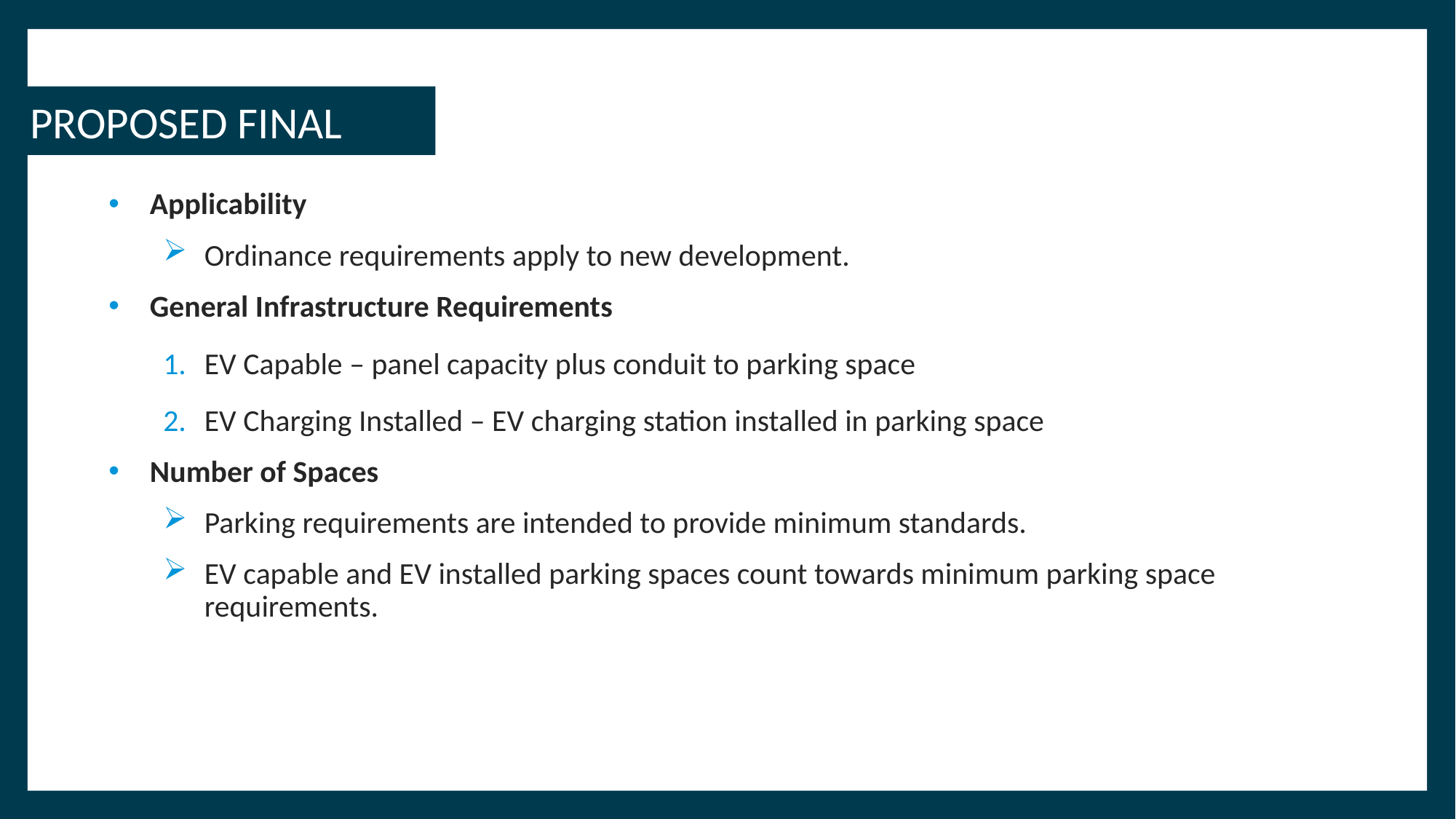

PROPOSED FINAL
Applicability
Ordinance requirements apply to new development.
General Infrastructure Requirements
EV Capable – panel capacity plus conduit to parking space
EV Charging Installed – EV charging station installed in parking space
Number of Spaces
Parking requirements are intended to provide minimum standards.
EV capable and EV installed parking spaces count towards minimum parking space requirements.